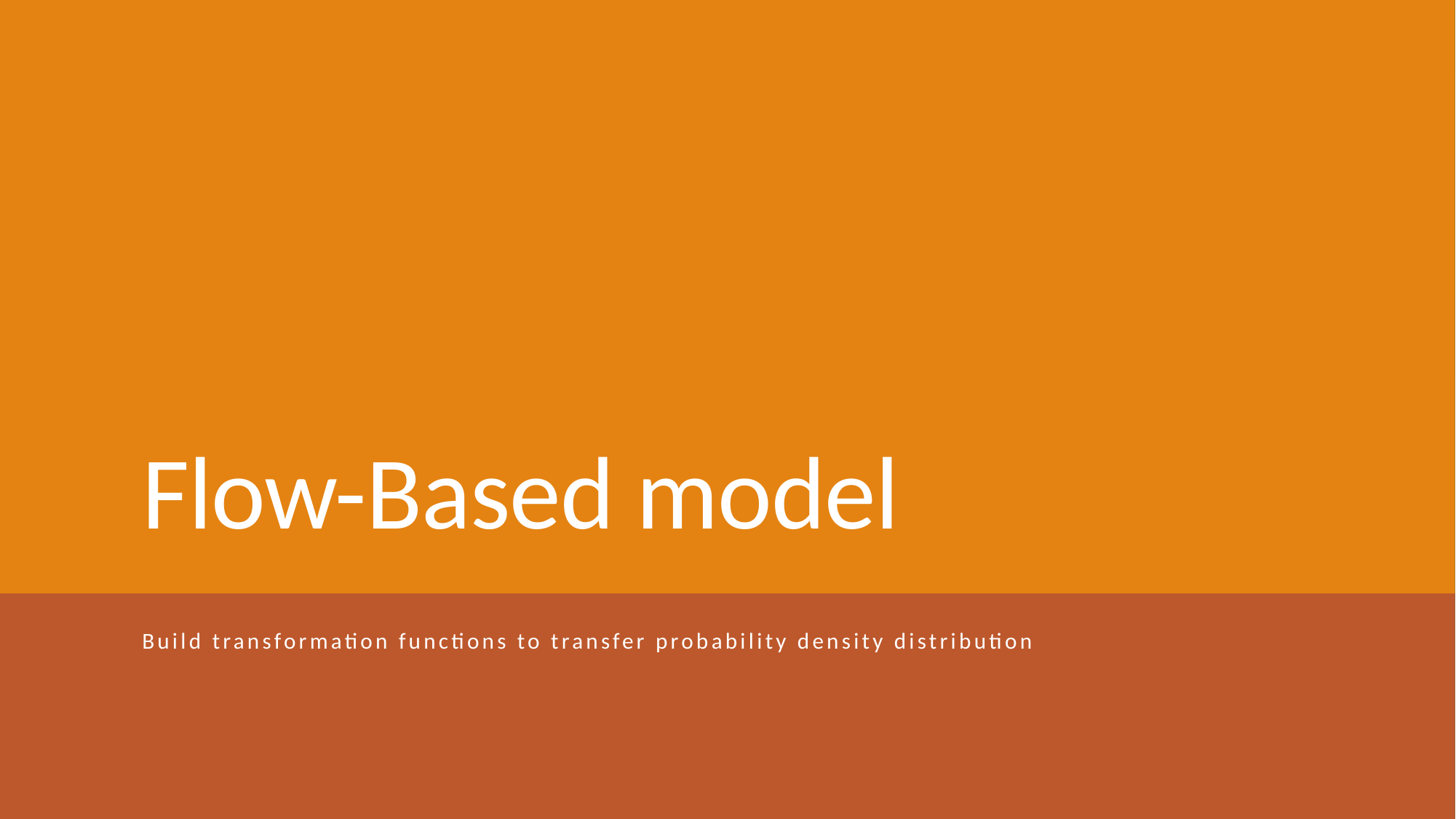

# Flow-Based model

Build transformation functions to transfer probability density distribution
18